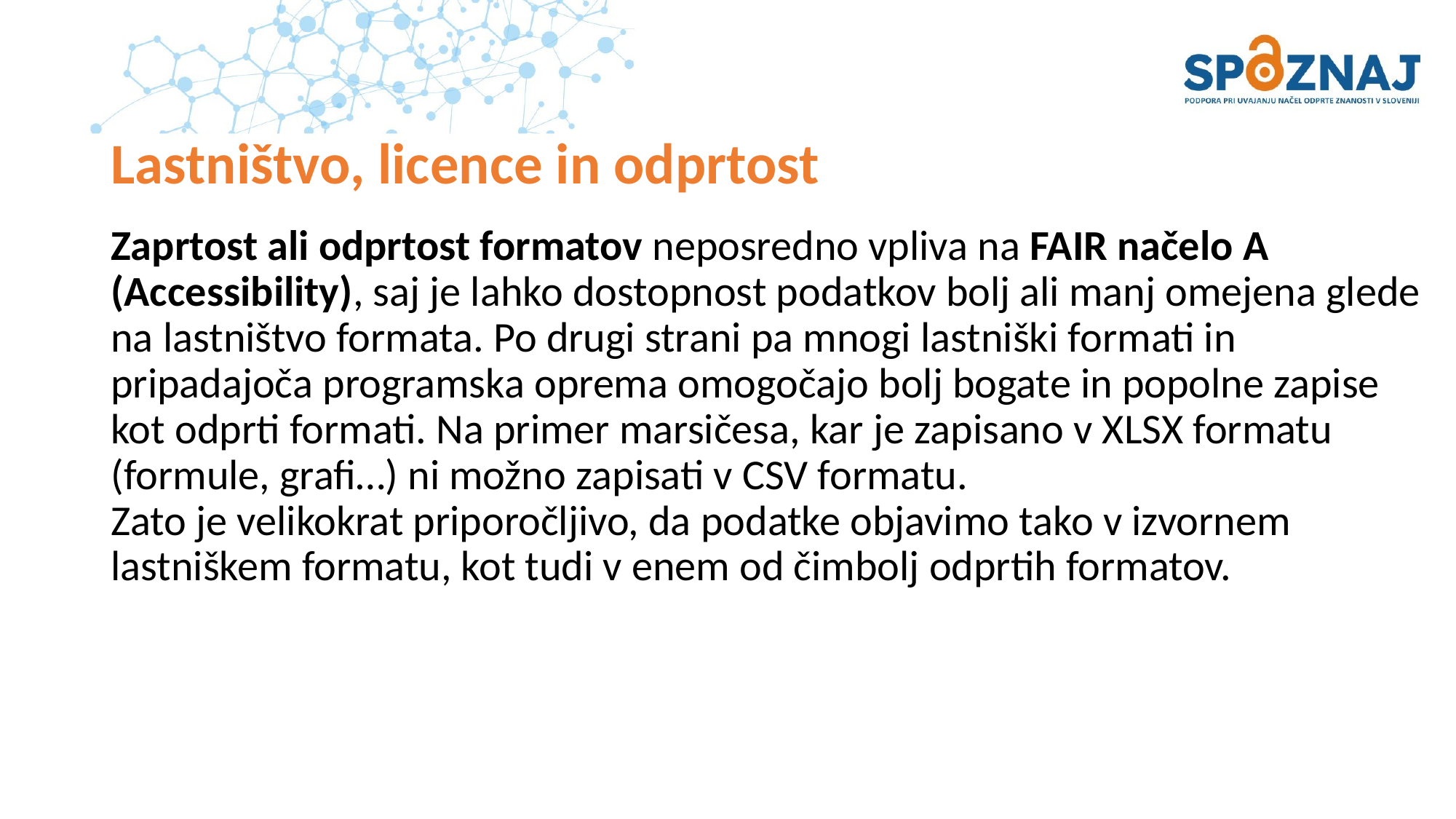

# Lastništvo, licence in odprtost
Zaprtost ali odprtost formatov neposredno vpliva na FAIR načelo A (Accessibility), saj je lahko dostopnost podatkov bolj ali manj omejena glede na lastništvo formata. Po drugi strani pa mnogi lastniški formati in pripadajoča programska oprema omogočajo bolj bogate in popolne zapise kot odprti formati. Na primer marsičesa, kar je zapisano v XLSX formatu (formule, grafi…) ni možno zapisati v CSV formatu.
Zato je velikokrat priporočljivo, da podatke objavimo tako v izvornem lastniškem formatu, kot tudi v enem od čimbolj odprtih formatov.